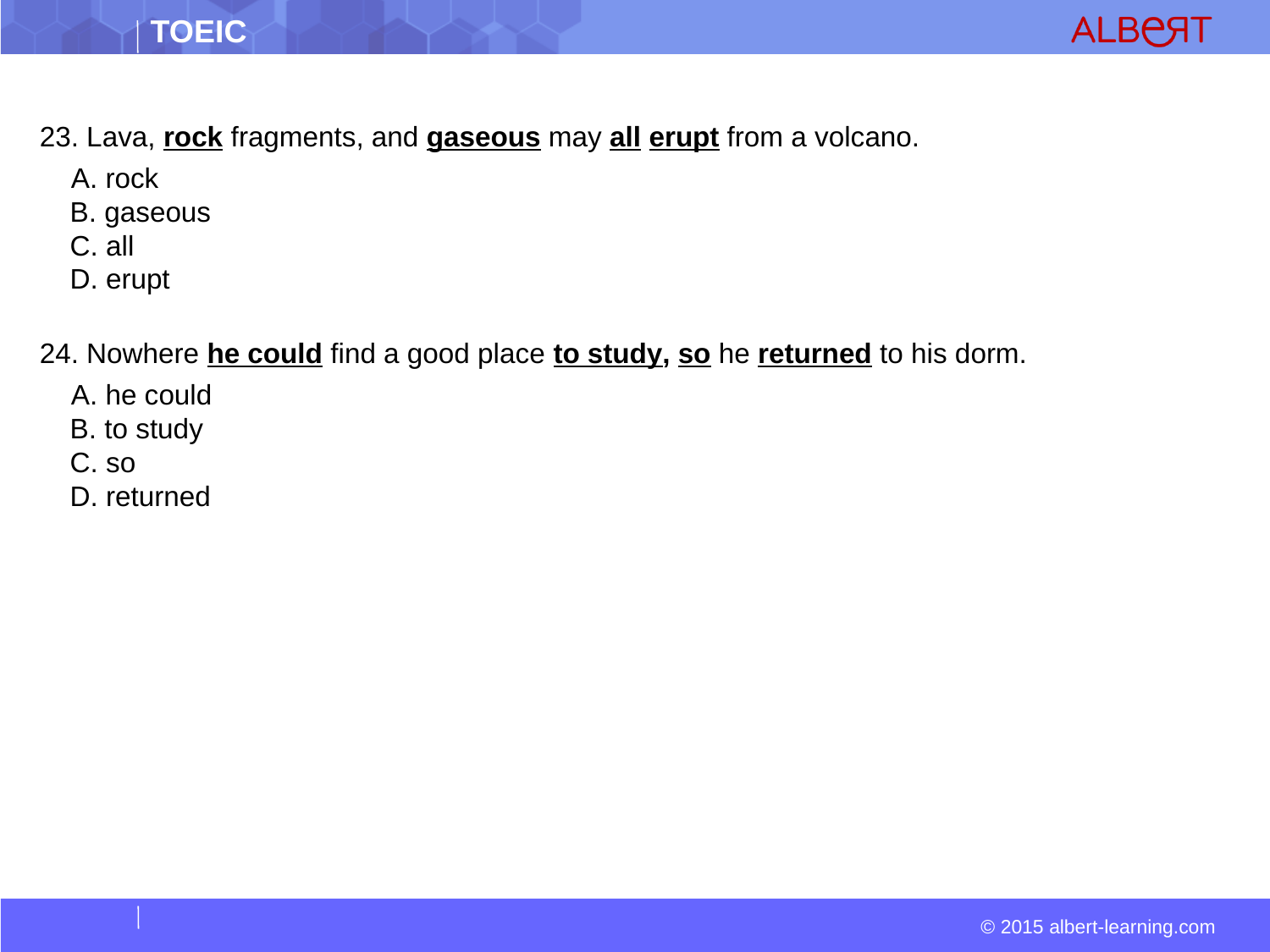

#
23. Lava, rock fragments, and gaseous may all erupt from a volcano.
    A. rock  
 B. gaseous  
 C. all  
 D. erupt
24. Nowhere he could find a good place to study, so he returned to his dorm.
    A. he could  
 B. to study  
 C. so  
 D. returned